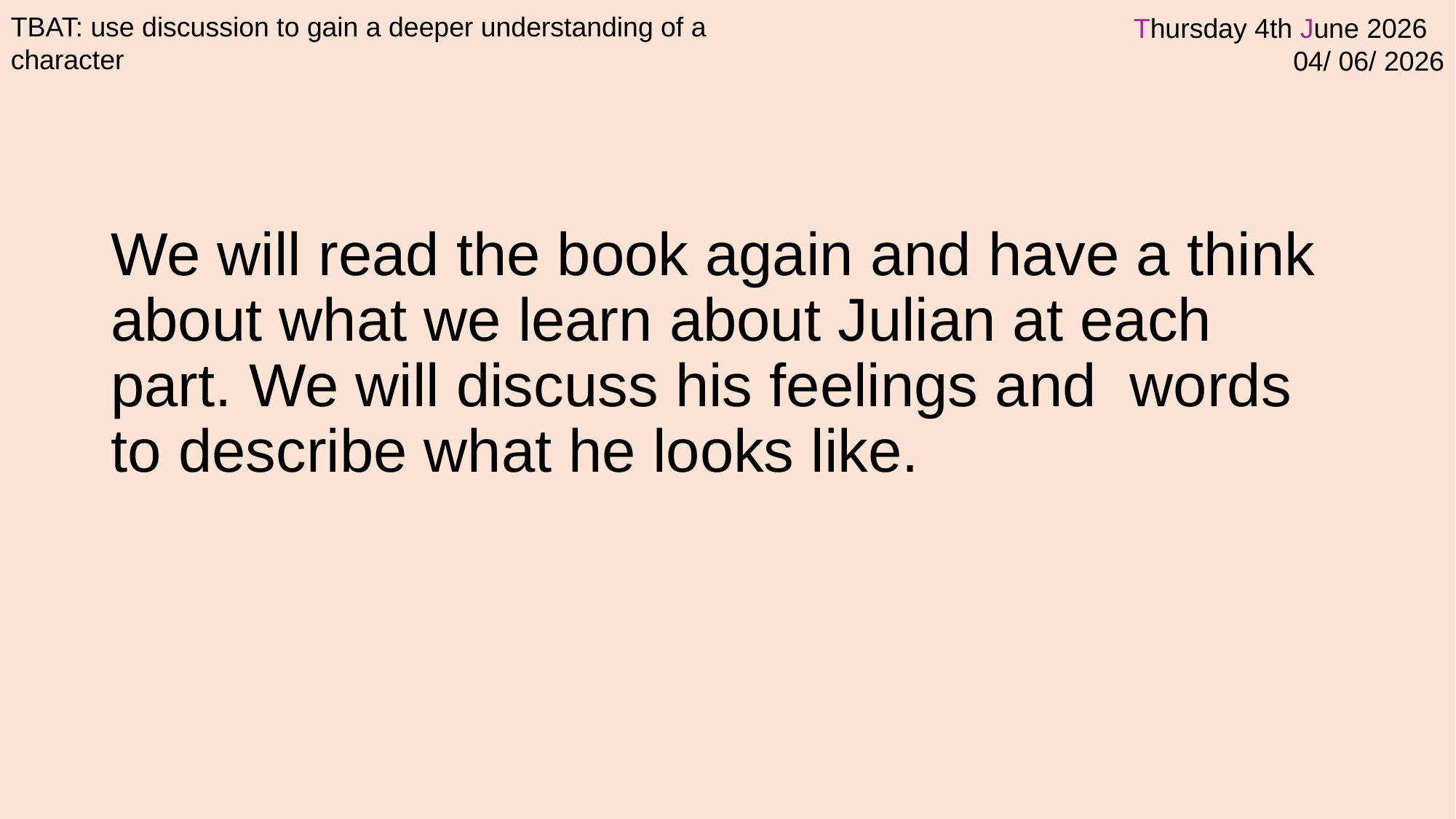

TBAT: use discussion to gain a deeper understanding of a character
We will read the book again and have a think about what we learn about Julian at each part. We will discuss his feelings and  words to describe what he looks like.